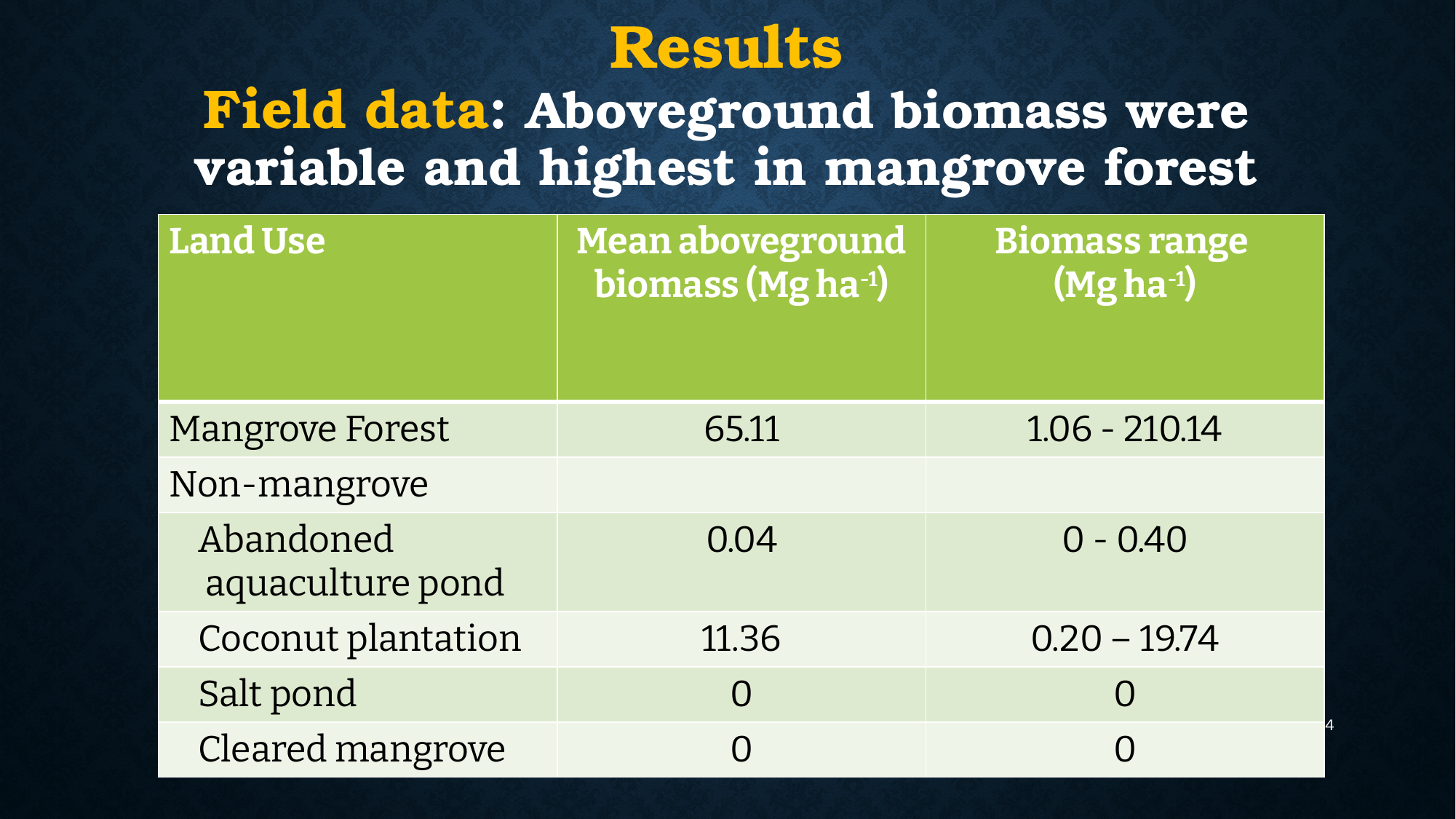

# Results Field data: Aboveground biomass were variable and highest in mangrove forest
| Land Use | Mean aboveground biomass (Mg ha-1) | Biomass range (Mg ha-1) |
| --- | --- | --- |
| Mangrove Forest | 65.11 | 1.06 - 210.14 |
| Non-mangrove |  |  |
| Abandoned aquaculture pond | 0.04 | 0 - 0.40 |
| Coconut plantation | 11.36 | 0.20 – 19.74 |
| Salt pond | 0 | 0 |
| Cleared mangrove | 0 | 0 |
14